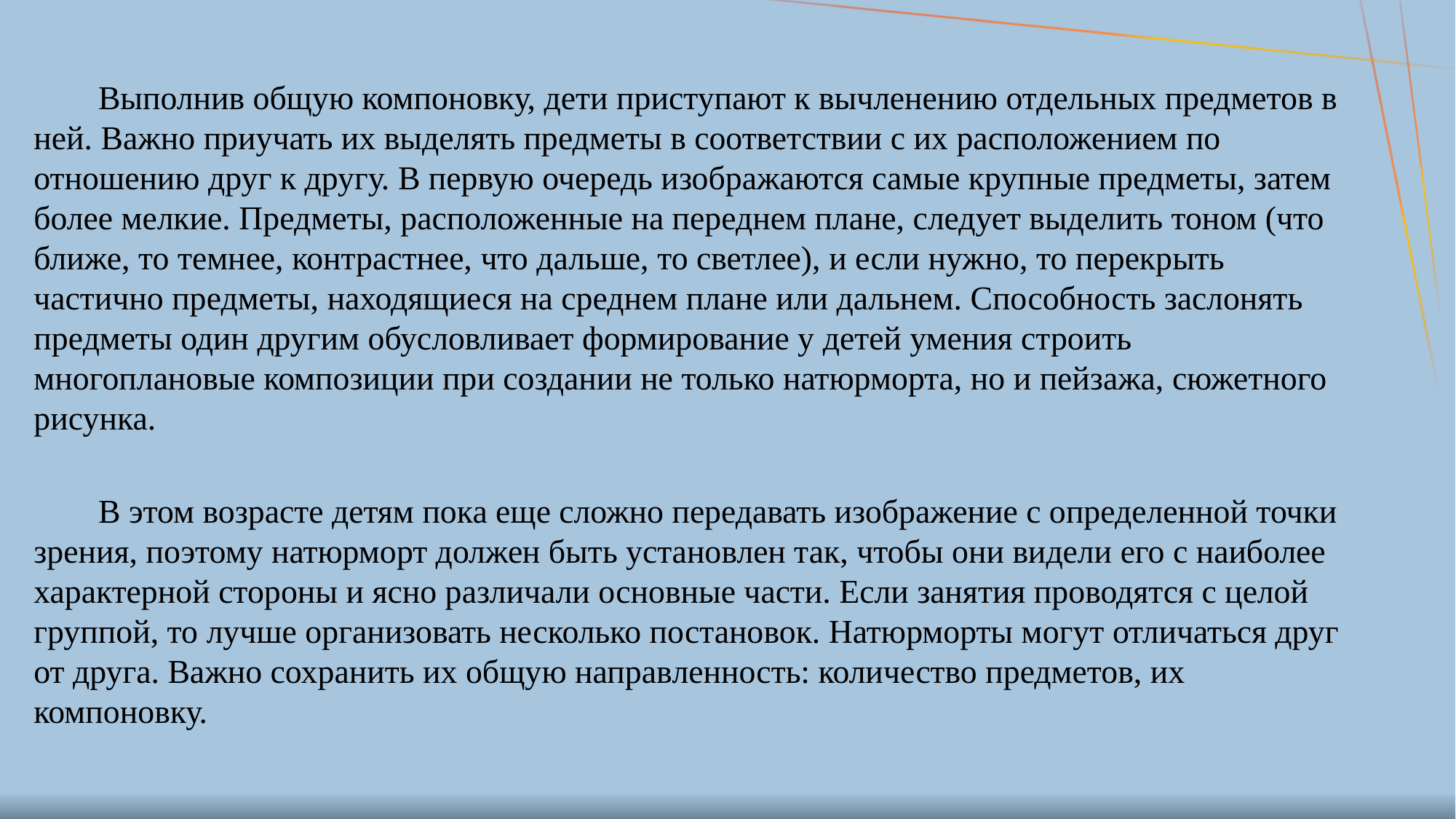

Выполнив общую компоновку, дети приступают к вычленению отдельных предметов в ней. Важно приучать их выделять предметы в соответствии с их расположением по отношению друг к другу. В первую очередь изображаются самые крупные предметы, затем более мелкие. Предметы, расположенные на переднем плане, следует выделить тоном (что ближе, то темнее, контрастнее, что дальше, то светлее), и если нужно, то перекрыть частично предметы, находящиеся на среднем плане или дальнем. Способность заслонять предметы один другим обусловливает формирование у детей умения строить многоплановые композиции при создании не только натюрморта, но и пейзажа, сюжетного рисунка.

В этом возрасте детям пока еще сложно передавать изображение с определенной точки зрения, поэтому натюрморт должен быть установлен так, чтобы они видели его с наиболее характерной стороны и ясно различали основные части. Если занятия проводятся с целой группой, то лучше организовать несколько постановок. Натюрморты могут отличаться друг от друга. Важно сохранить их общую направ­ленность: количество предметов, их компоновку.